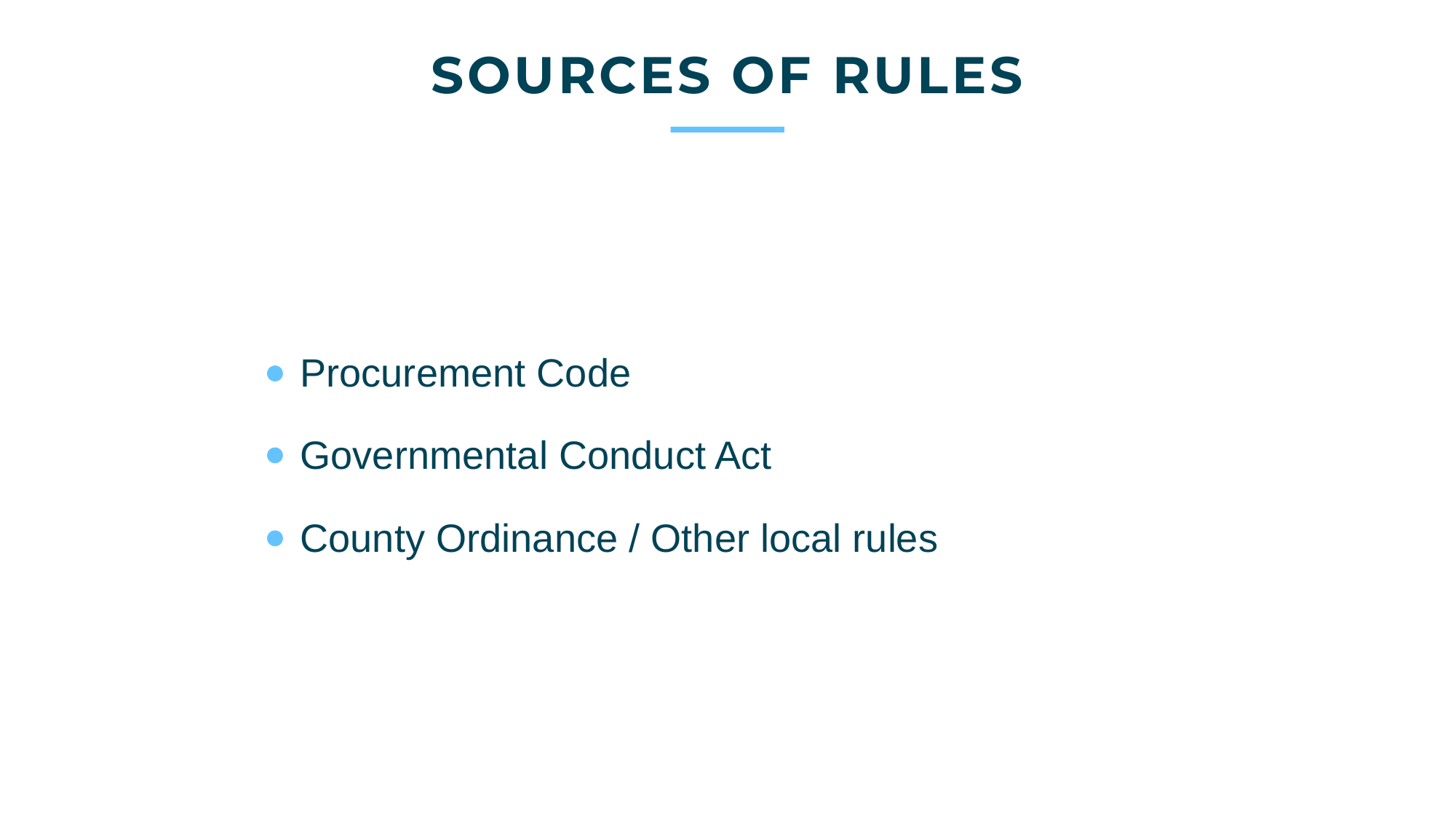

SOURCES OF RULES​

Procurement Code​

Governmental Conduct Act​

County Ordinance / Other local rules​